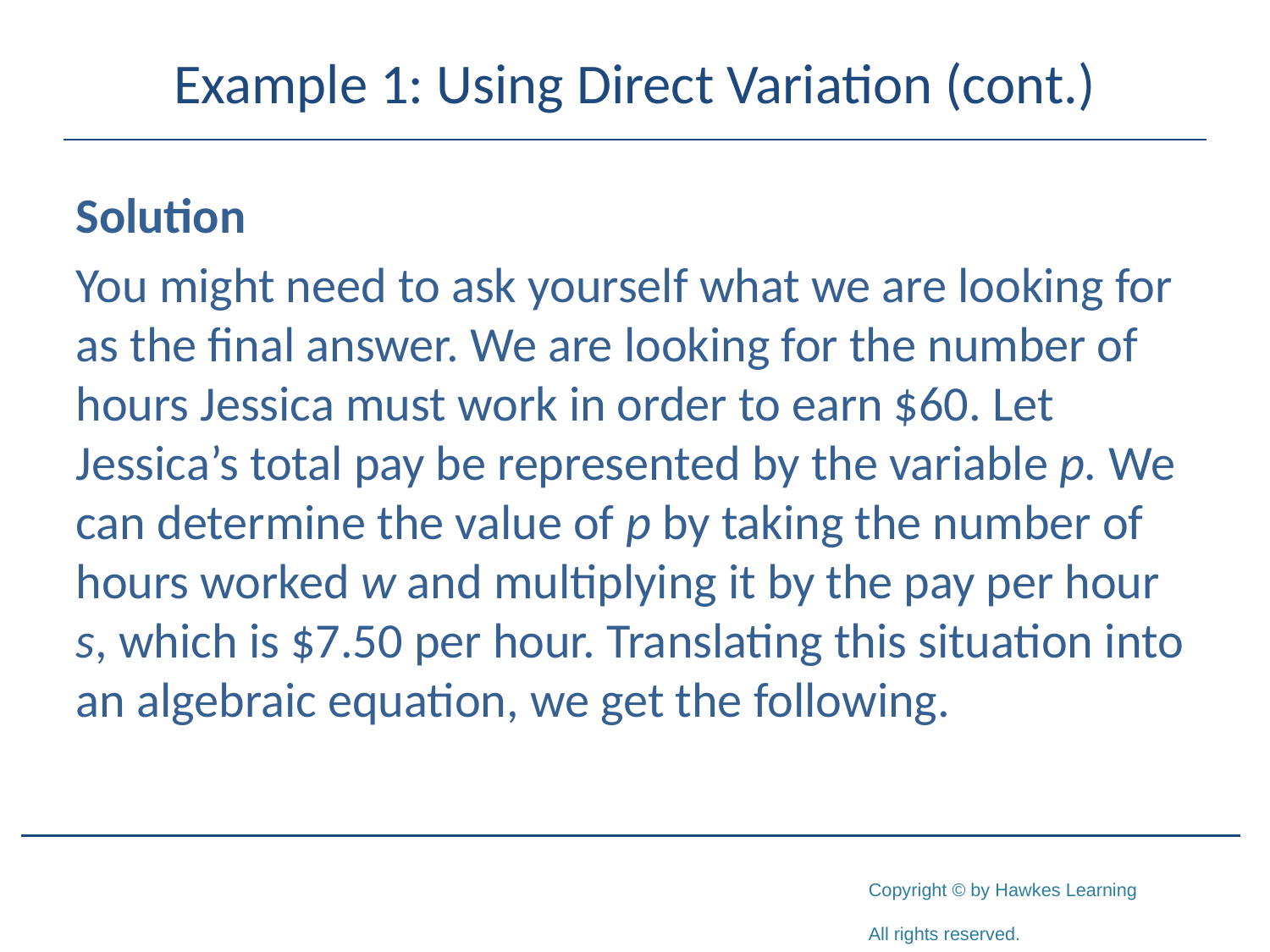

# Example 1: Using Direct Variation (cont.)
Solution
You might need to ask yourself what we are looking for as the final answer. We are looking for the number of hours Jessica must work in order to earn $60. Let Jessica’s total pay be represented by the variable p. We can determine the value of p by taking the number of hours worked w and multiplying it by the pay per hour s, which is $7.50 per hour. Translating this situation into an algebraic equation, we get the following.